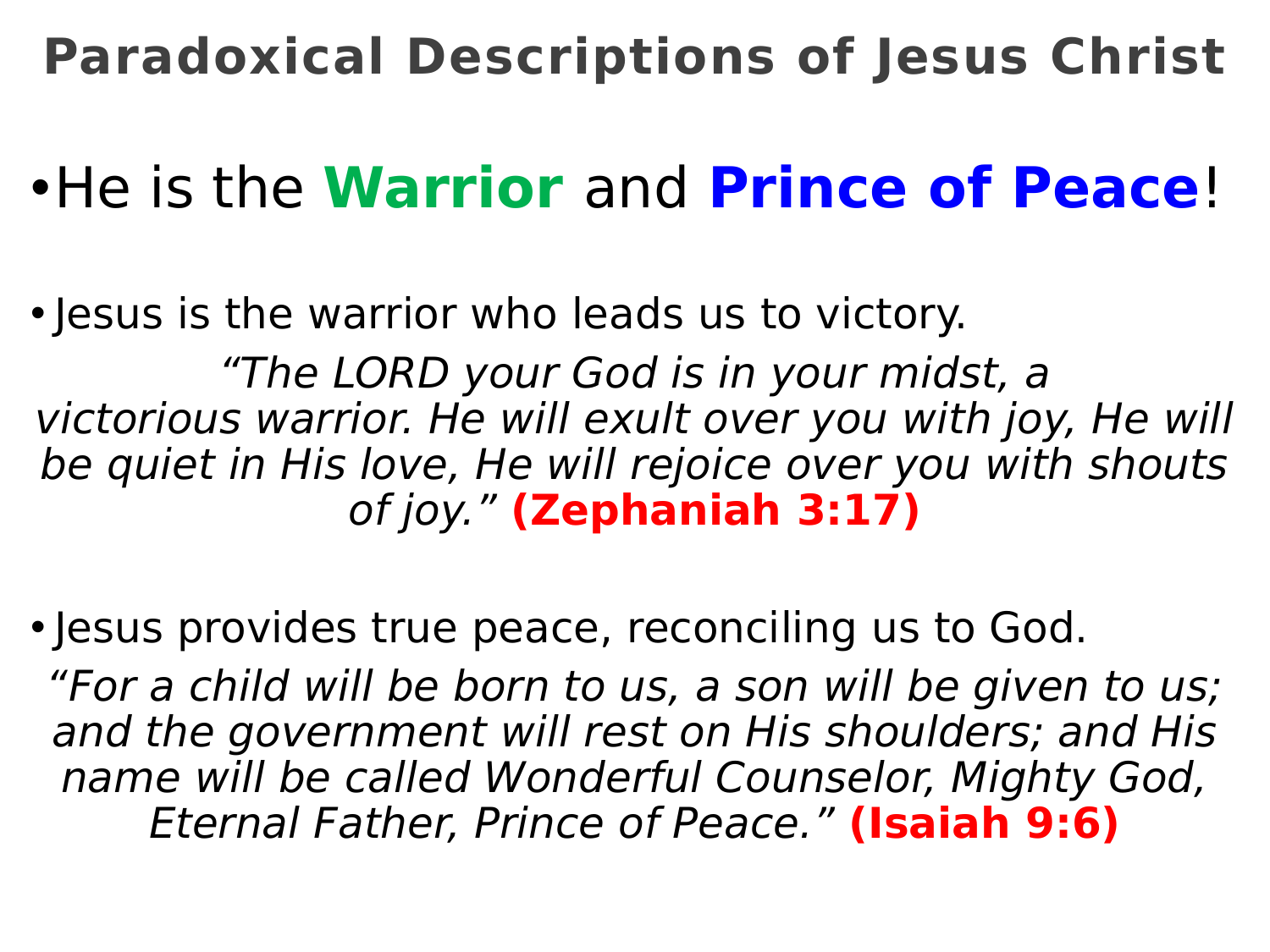

Paradoxical Descriptions of Jesus Christ
He is the Warrior and Prince of Peace!

Jesus is the warrior who leads us to victory.
“The Lord your God is in your midst, a victorious warrior. He will exult over you with joy, He will be quiet in His love, He will rejoice over you with shouts of joy.” (Zephaniah 3:17)

Jesus provides true peace, reconciling us to God.
“For a child will be born to us, a son will be given to us; and the government will rest on His shoulders; and His name will be called Wonderful Counselor, Mighty God, Eternal Father, Prince of Peace.” (Isaiah 9:6)